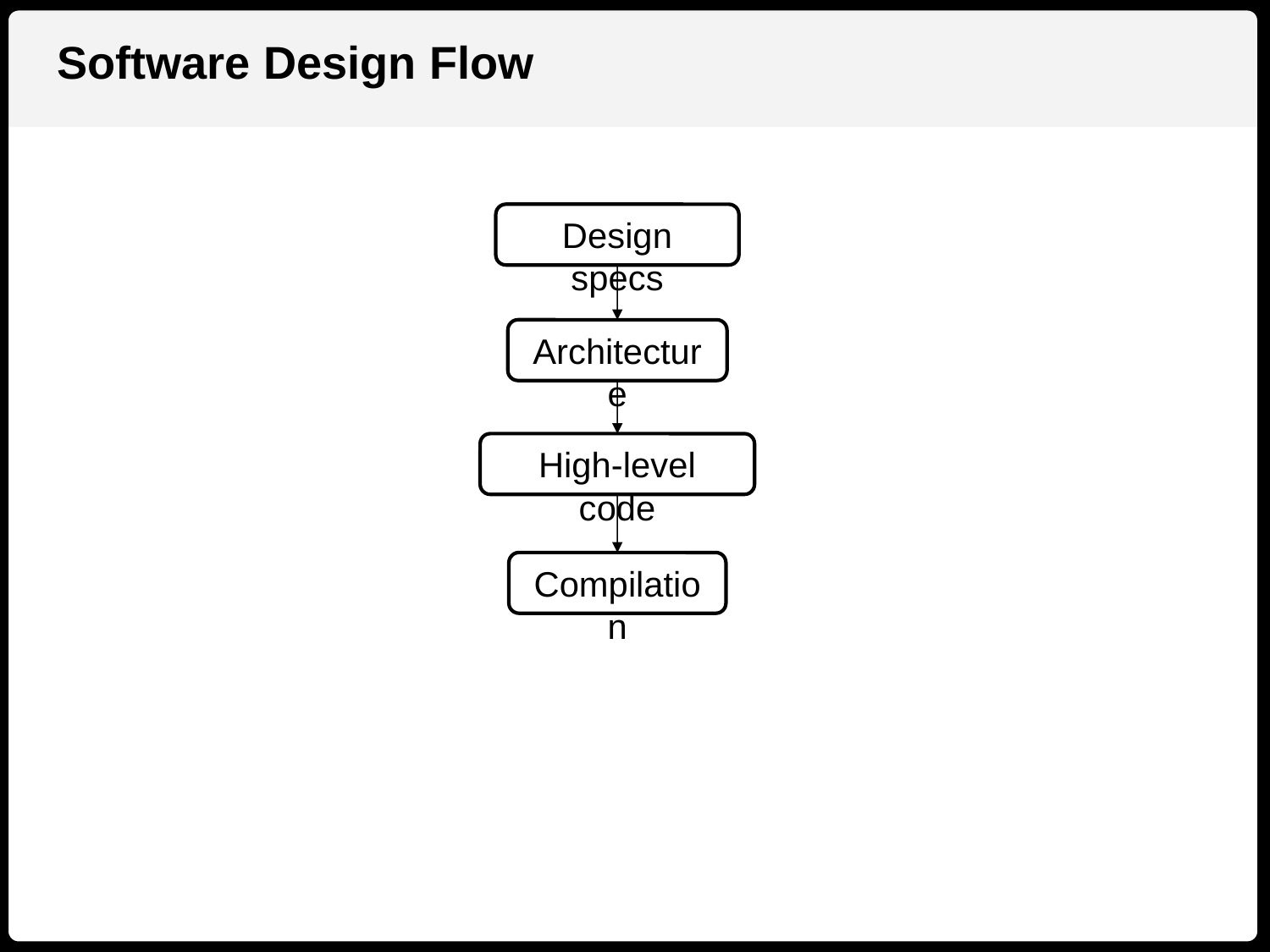

Software Design Flow
Design specs
Architecture
High-level code
Compilation